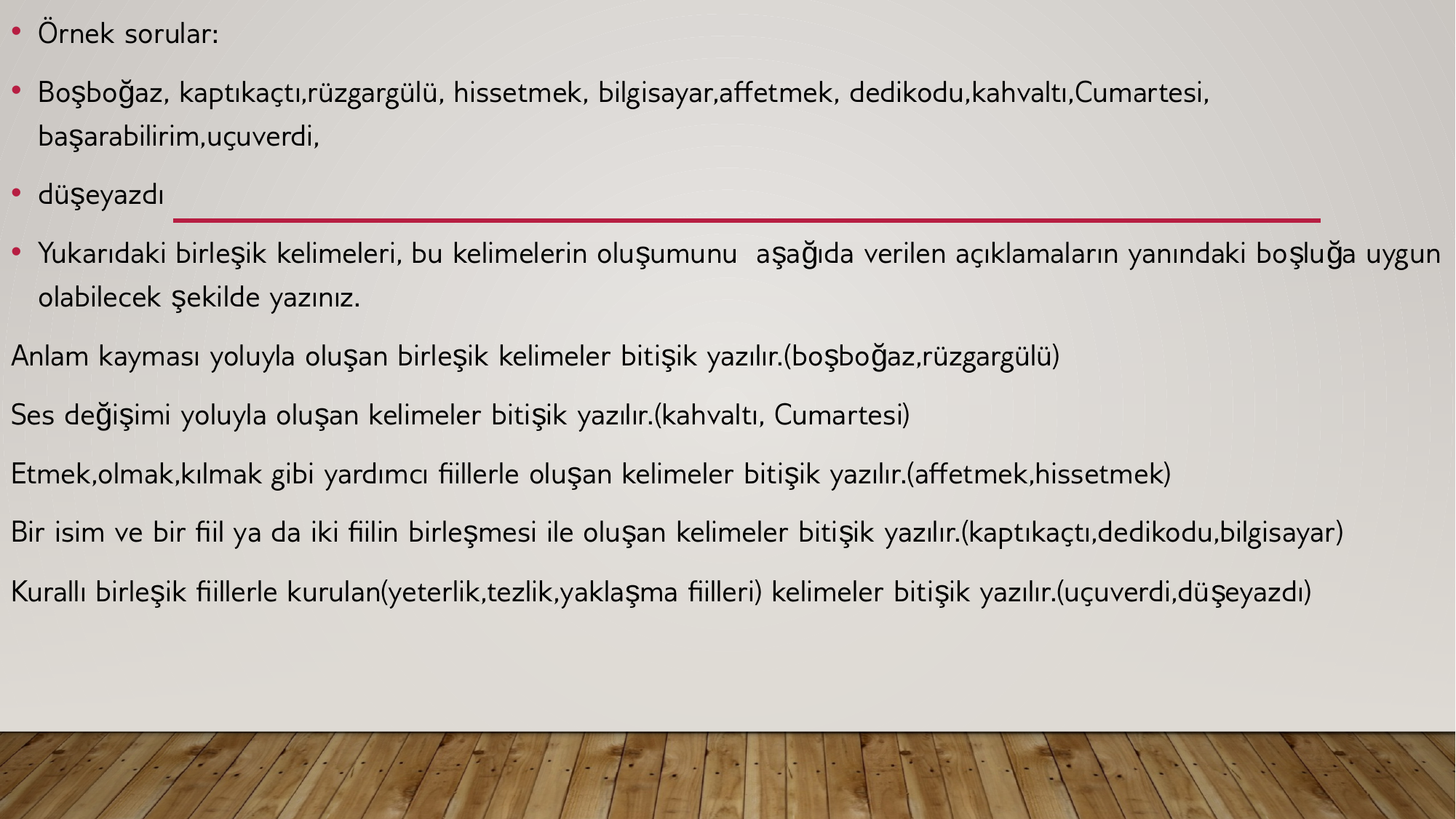

Örnek sorular:
Boşboğaz, kaptıkaçtı,rüzgargülü, hissetmek, bilgisayar,affetmek, dedikodu,kahvaltı,Cumartesi,  başarabilirim,uçuverdi,
düşeyazdı
Yukarıdaki birleşik kelimeleri, bu kelimelerin oluşumunu  aşağıda verilen açıklamaların yanındaki boşluğa uygun olabilecek şekilde yazınız.
Anlam kayması yoluyla oluşan birleşik kelimeler bitişik yazılır.(boşboğaz,rüzgargülü)
Ses değişimi yoluyla oluşan kelimeler bitişik yazılır.(kahvaltı, Cumartesi)
Etmek,olmak,kılmak gibi yardımcı fiillerle oluşan kelimeler bitişik yazılır.(affetmek,hissetmek)
Bir isim ve bir fiil ya da iki fiilin birleşmesi ile oluşan kelimeler bitişik yazılır.(kaptıkaçtı,dedikodu,bilgisayar)
Kurallı birleşik fiillerle kurulan(yeterlik,tezlik,yaklaşma fiilleri) kelimeler bitişik yazılır.(uçuverdi,düşeyazdı)